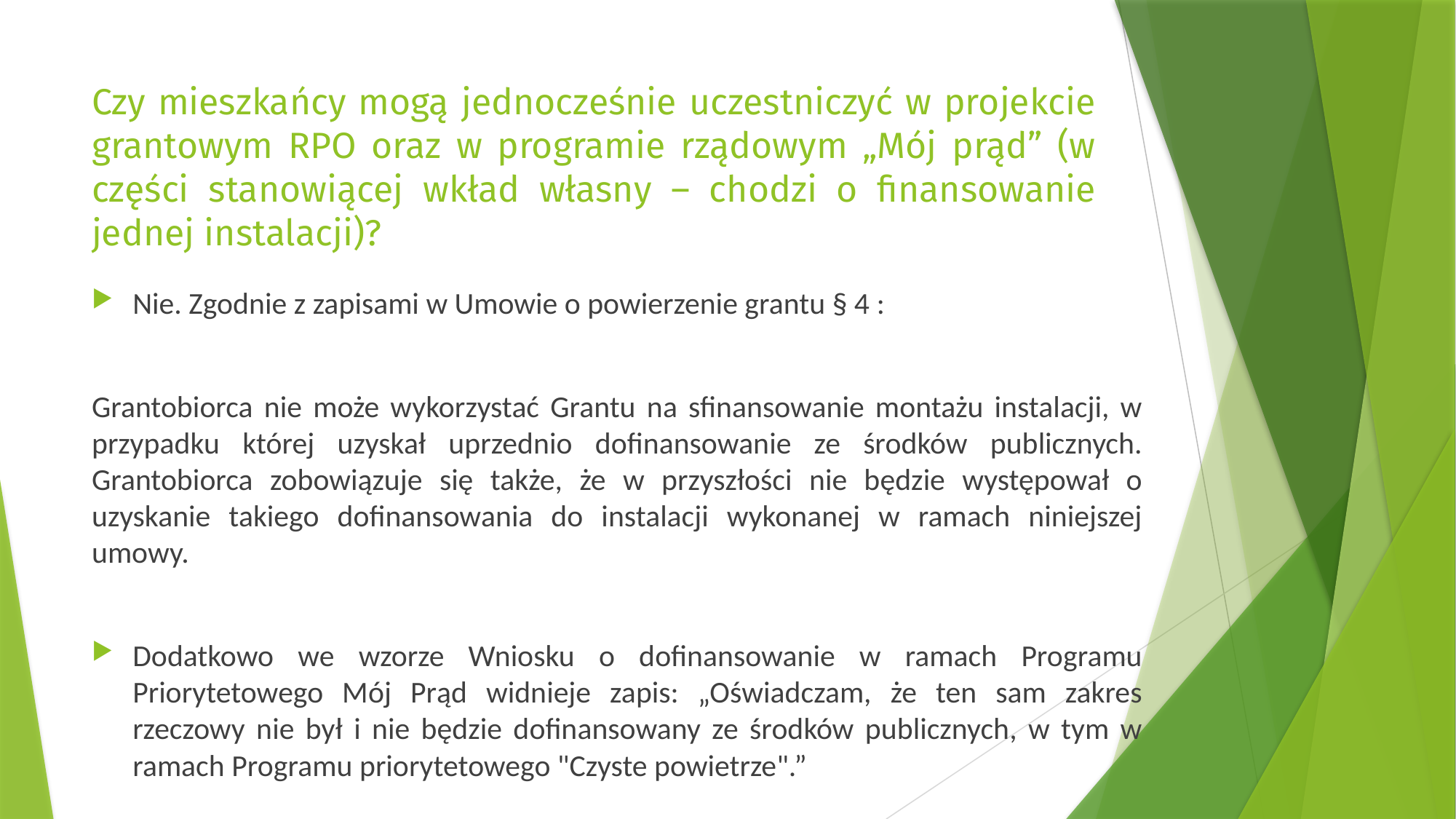

# Czy mieszkańcy mogą jednocześnie uczestniczyć w projekcie grantowym RPO oraz w programie rządowym „Mój prąd” (w części stanowiącej wkład własny – chodzi o finansowanie jednej instalacji)?
Nie. Zgodnie z zapisami w Umowie o powierzenie grantu § 4 :

Grantobiorca nie może wykorzystać Grantu na sfinansowanie montażu instalacji, w przypadku której uzyskał uprzednio dofinansowanie ze środków publicznych. Grantobiorca zobowiązuje się także, że w przyszłości nie będzie występował o uzyskanie takiego dofinansowania do instalacji wykonanej w ramach niniejszej umowy.

Dodatkowo we wzorze Wniosku o dofinansowanie w ramach Programu Priorytetowego Mój Prąd widnieje zapis: „Oświadczam, że ten sam zakres rzeczowy nie był i nie będzie dofinansowany ze środków publicznych, w tym w ramach Programu priorytetowego "Czyste powietrze".”